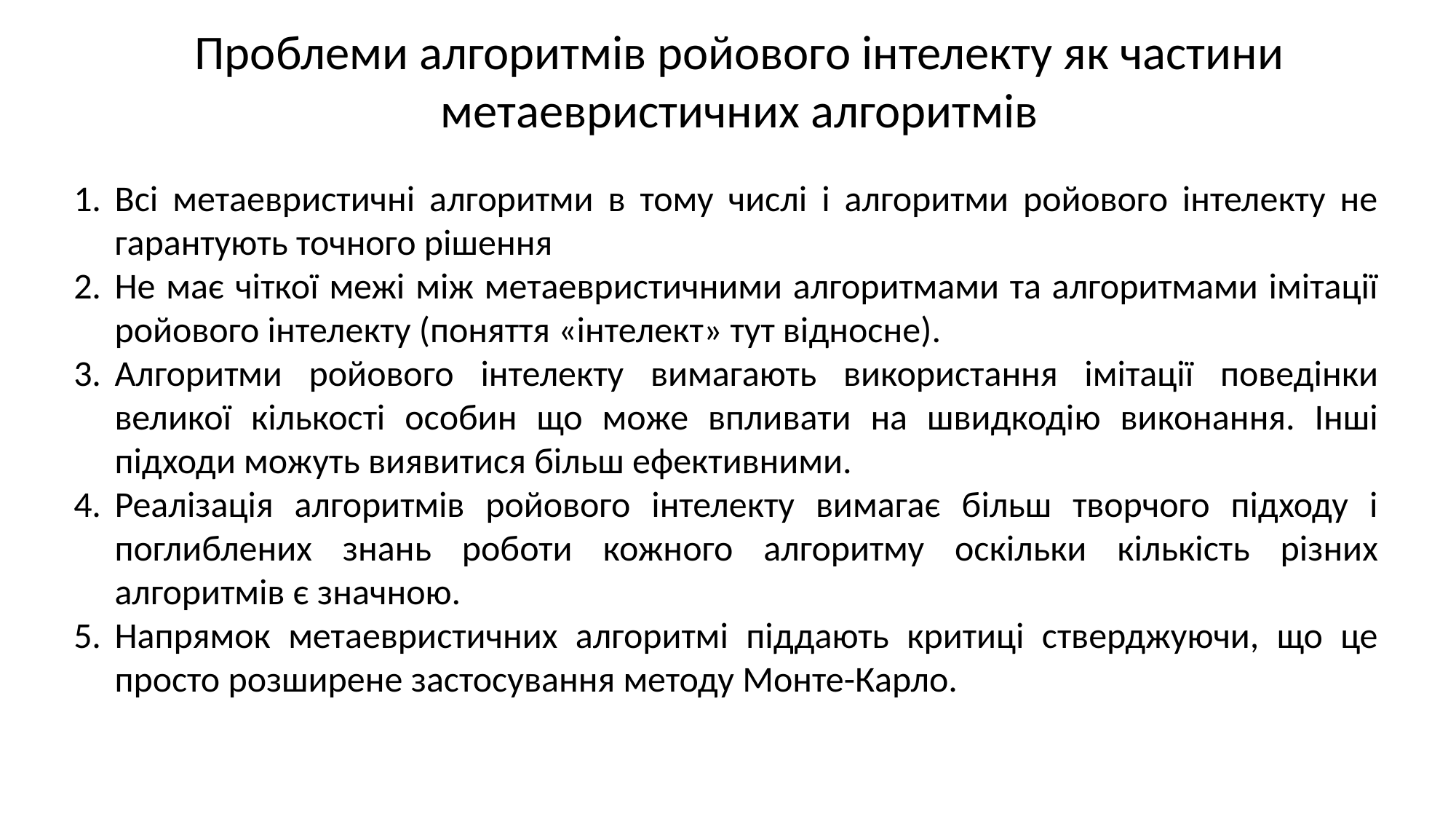

Проблеми алгоритмів ройового інтелекту як частини метаевристичних алгоритмів
Всі метаевристичні алгоритми в тому числі і алгоритми ройового інтелекту не гарантують точного рішення
Не має чіткої межі між метаевристичними алгоритмами та алгоритмами імітації ройового інтелекту (поняття «інтелект» тут відносне).
Алгоритми ройового інтелекту вимагають використання імітації поведінки великої кількості особин що може впливати на швидкодію виконання. Інші підходи можуть виявитися більш ефективними.
Реалізація алгоритмів ройового інтелекту вимагає більш творчого підходу і поглиблених знань роботи кожного алгоритму оскільки кількість різних алгоритмів є значною.
Напрямок метаевристичних алгоритмі піддають критиці стверджуючи, що це просто розширене застосування методу Монте-Карло.